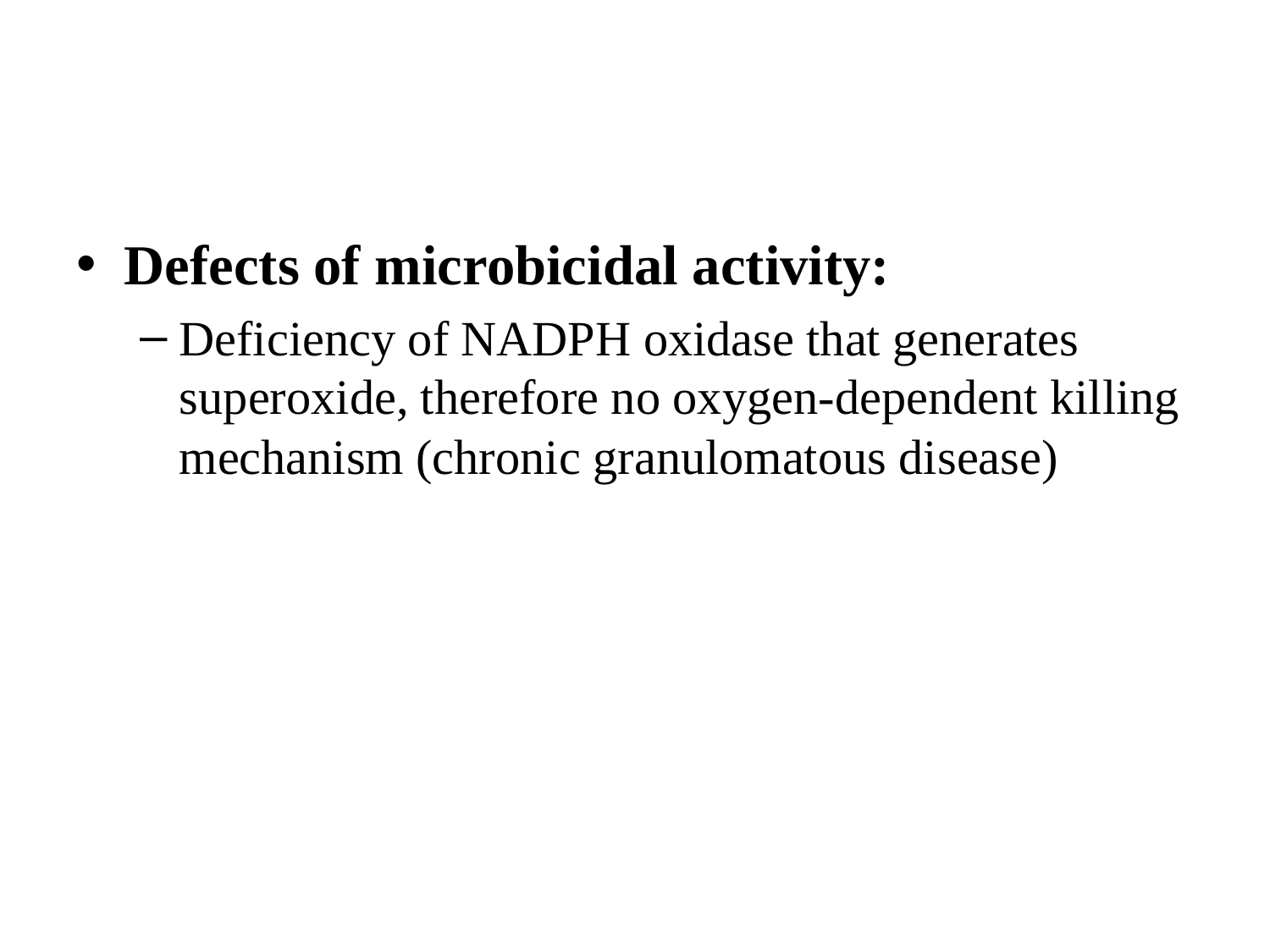

#
Defects of microbicidal activity:
Deficiency of NADPH oxidase that generates superoxide, therefore no oxygen-dependent killing mechanism (chronic granulomatous disease)